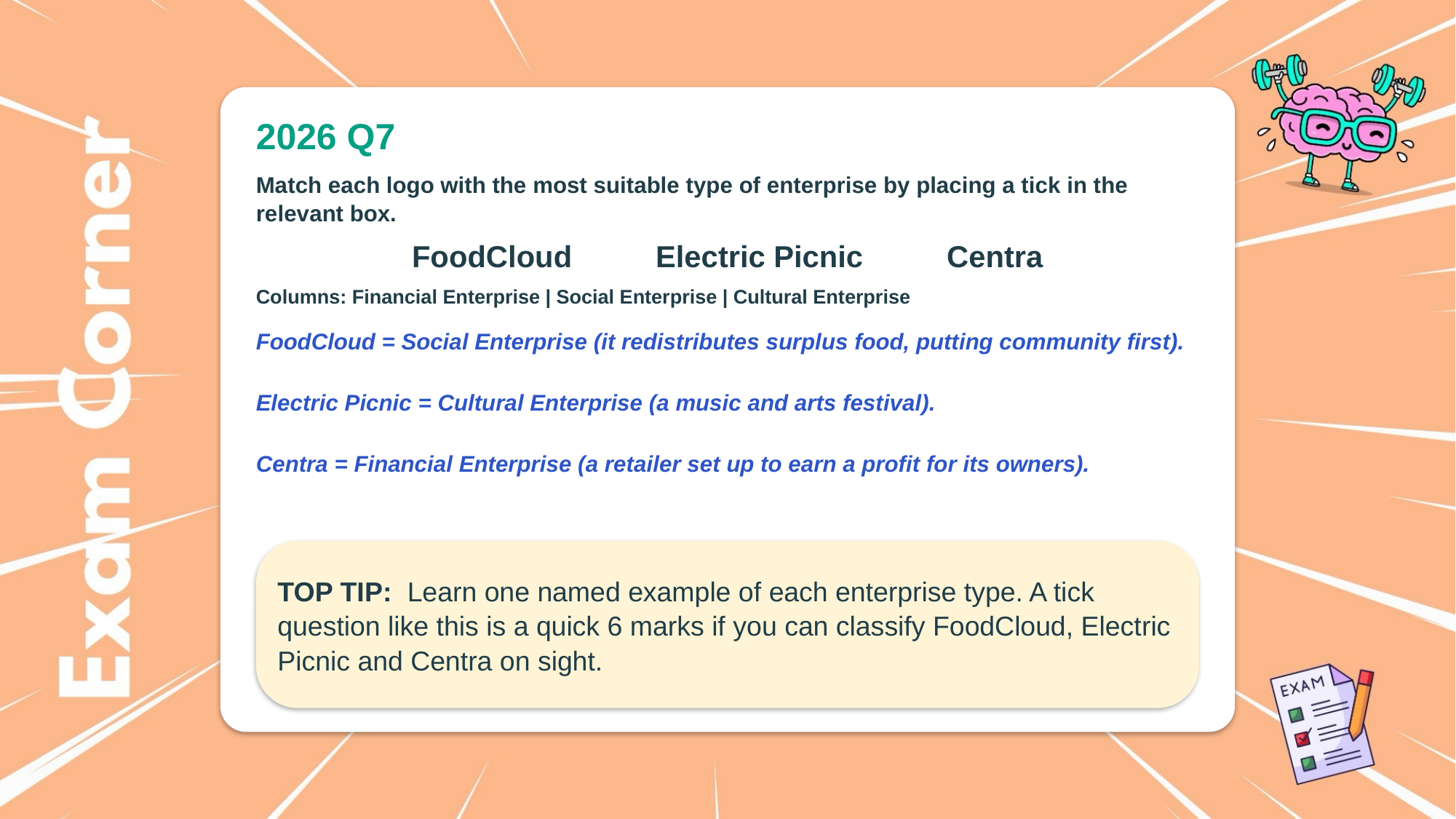

2026 Q7
Match each logo with the most suitable type of enterprise by placing a tick in the relevant box.
FoodCloud          Electric Picnic          Centra
Columns: Financial Enterprise | Social Enterprise | Cultural Enterprise
FoodCloud = Social Enterprise (it redistributes surplus food, putting community first).
Electric Picnic = Cultural Enterprise (a music and arts festival).
Centra = Financial Enterprise (a retailer set up to earn a profit for its owners).

TOP TIP:  Learn one named example of each enterprise type. A tick question like this is a quick 6 marks if you can classify FoodCloud, Electric Picnic and Centra on sight.